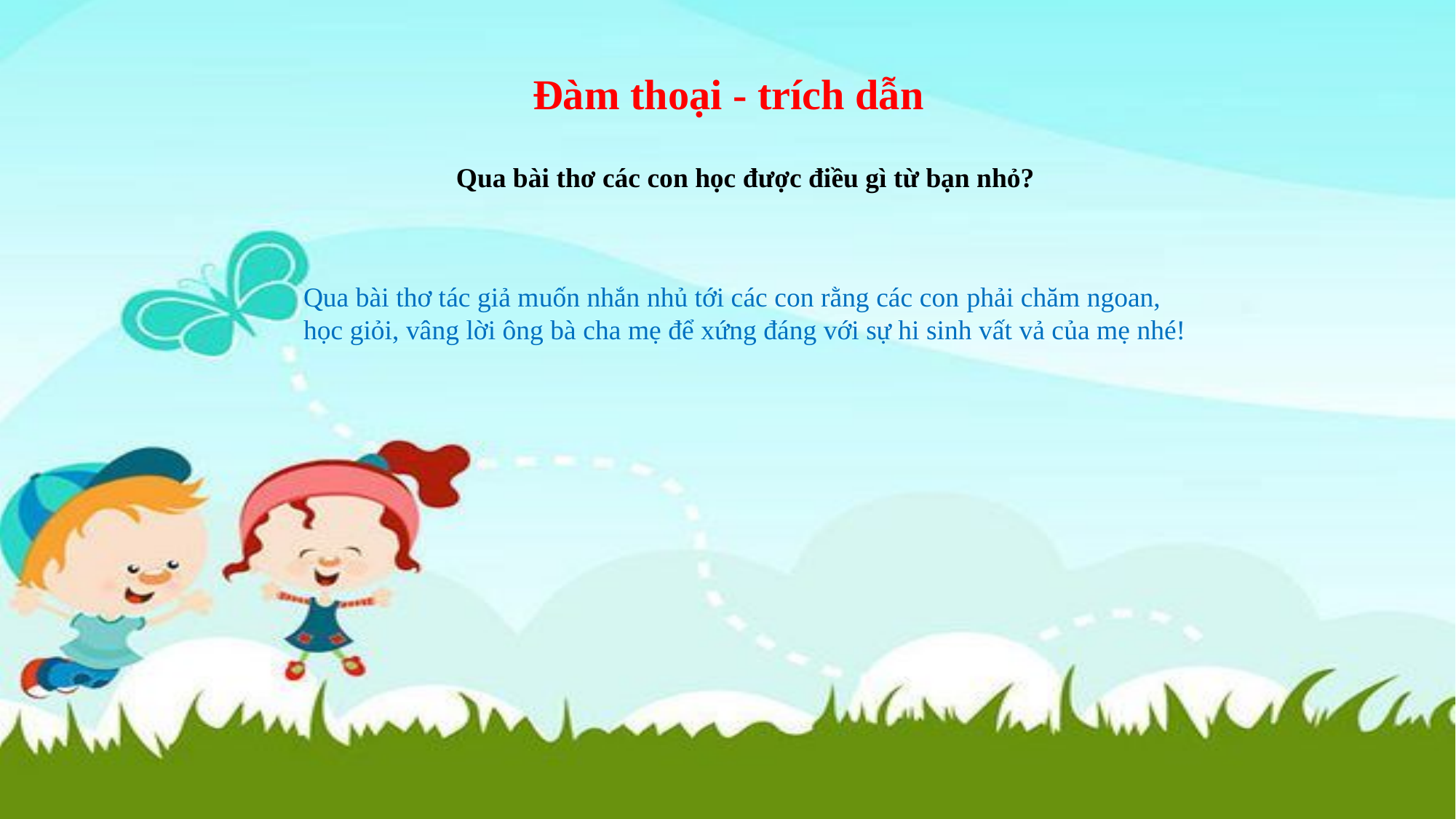

Đàm thoại - trích dẫn
Qua bài thơ các con học được điều gì từ bạn nhỏ?
Qua bài thơ tác giả muốn nhắn nhủ tới các con rằng các con phải chăm ngoan, học giỏi, vâng lời ông bà cha mẹ để xứng đáng với sự hi sinh vất vả của mẹ nhé!